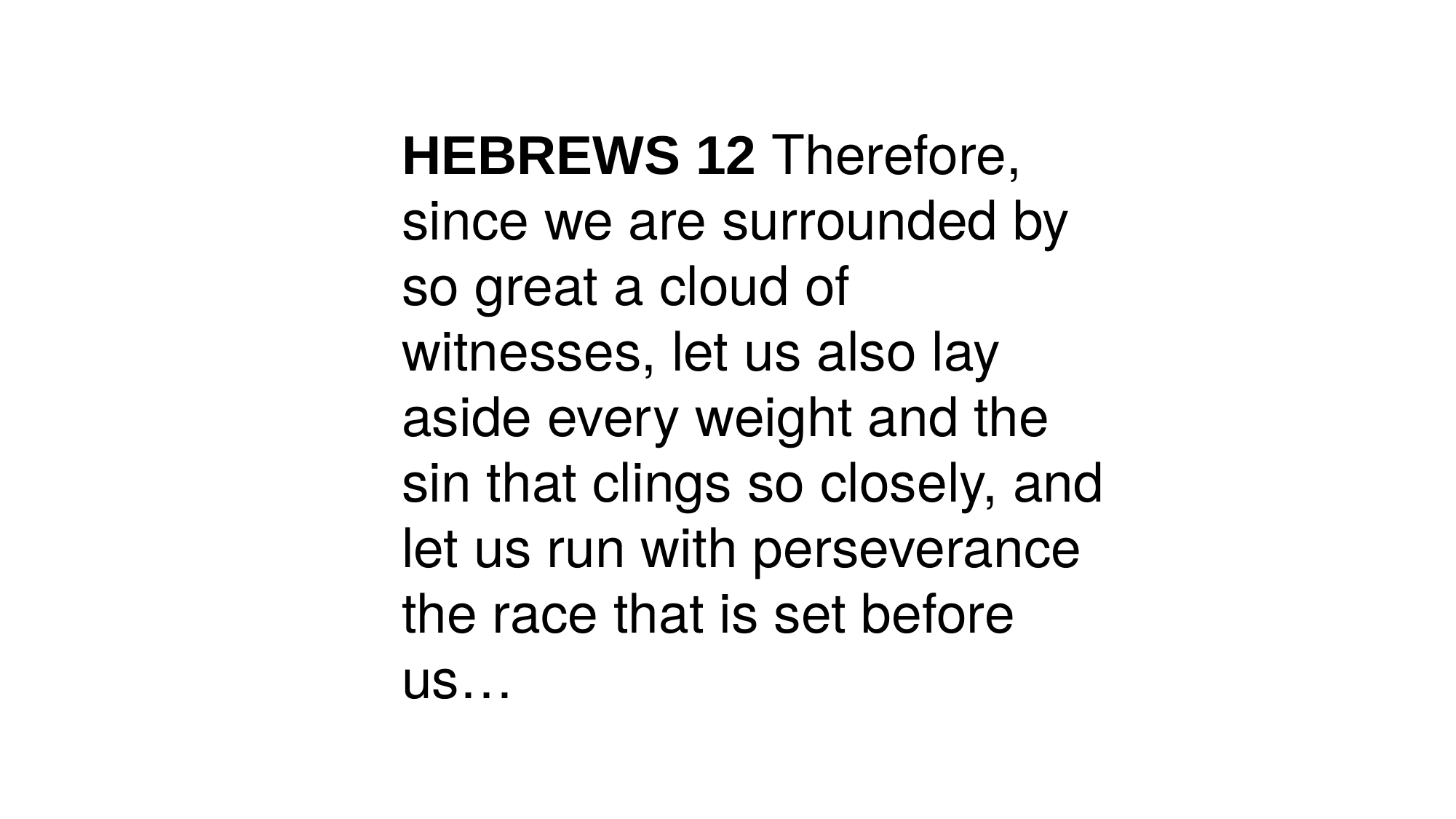

HEBREWS 12 Therefore, since we are surrounded by so great a cloud of witnesses, let us also lay aside every weight and the sin that clings so closely, and let us run with perseverance the race that is set before us…